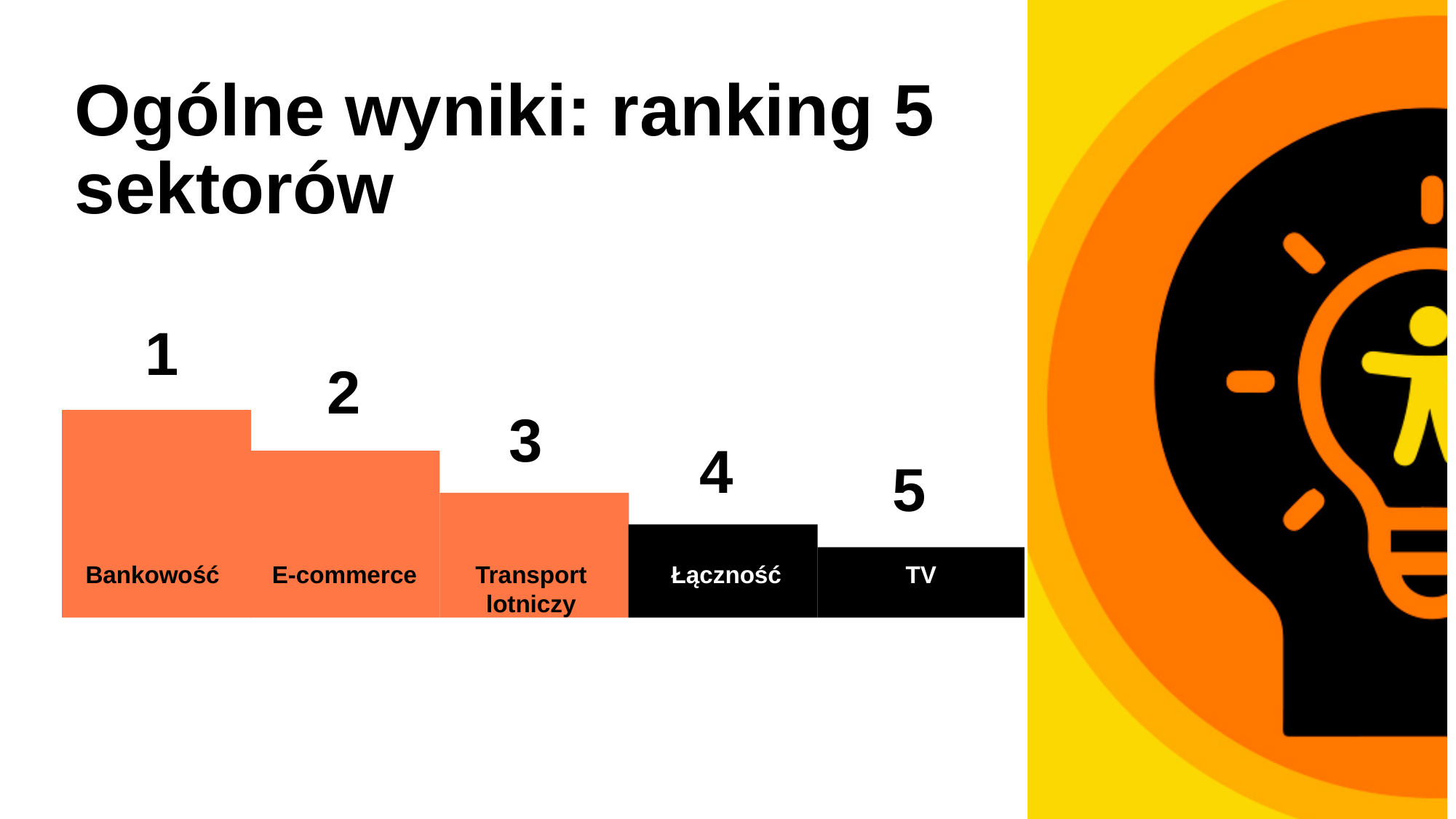

Ogólne wyniki: ranking 5 sektorów
1
2
3

4

5

E-commerce
Bankowość
Transport lotniczy

Łączność
TV